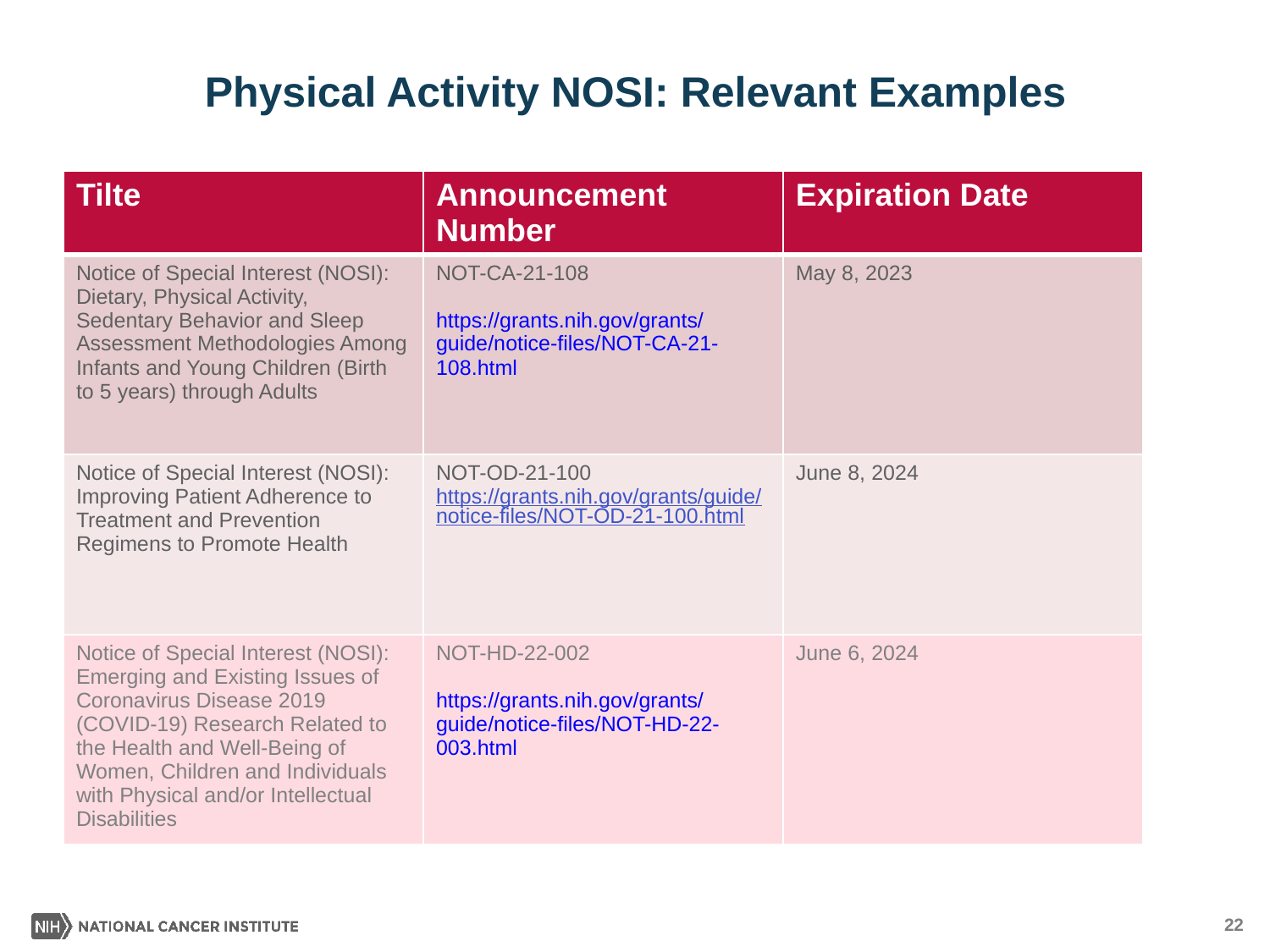

# Physical Activity NOSI: Relevant Examples
| Tilte | Announcement Number | Expiration Date |
| --- | --- | --- |
| Notice of Special Interest (NOSI): Dietary, Physical Activity, Sedentary Behavior and Sleep Assessment Methodologies Among Infants and Young Children (Birth to 5 years) through Adults | NOT-CA-21-108 https://grants.nih.gov/grants/guide/notice-files/NOT-CA-21-108.html | May 8, 2023 |
| Notice of Special Interest (NOSI): Improving Patient Adherence to Treatment and Prevention Regimens to Promote Health | NOT-OD-21-100 https://grants.nih.gov/grants/guide/notice-files/NOT-OD-21-100.html | June 8, 2024 |
| Notice of Special Interest (NOSI): Emerging and Existing Issues of Coronavirus Disease 2019 (COVID-19) Research Related to the Health and Well-Being of Women, Children and Individuals with Physical and/or Intellectual Disabilities | NOT-HD-22-002 https://grants.nih.gov/grants/guide/notice-files/NOT-HD-22-003.html | June 6, 2024 |
| --- | --- | --- |